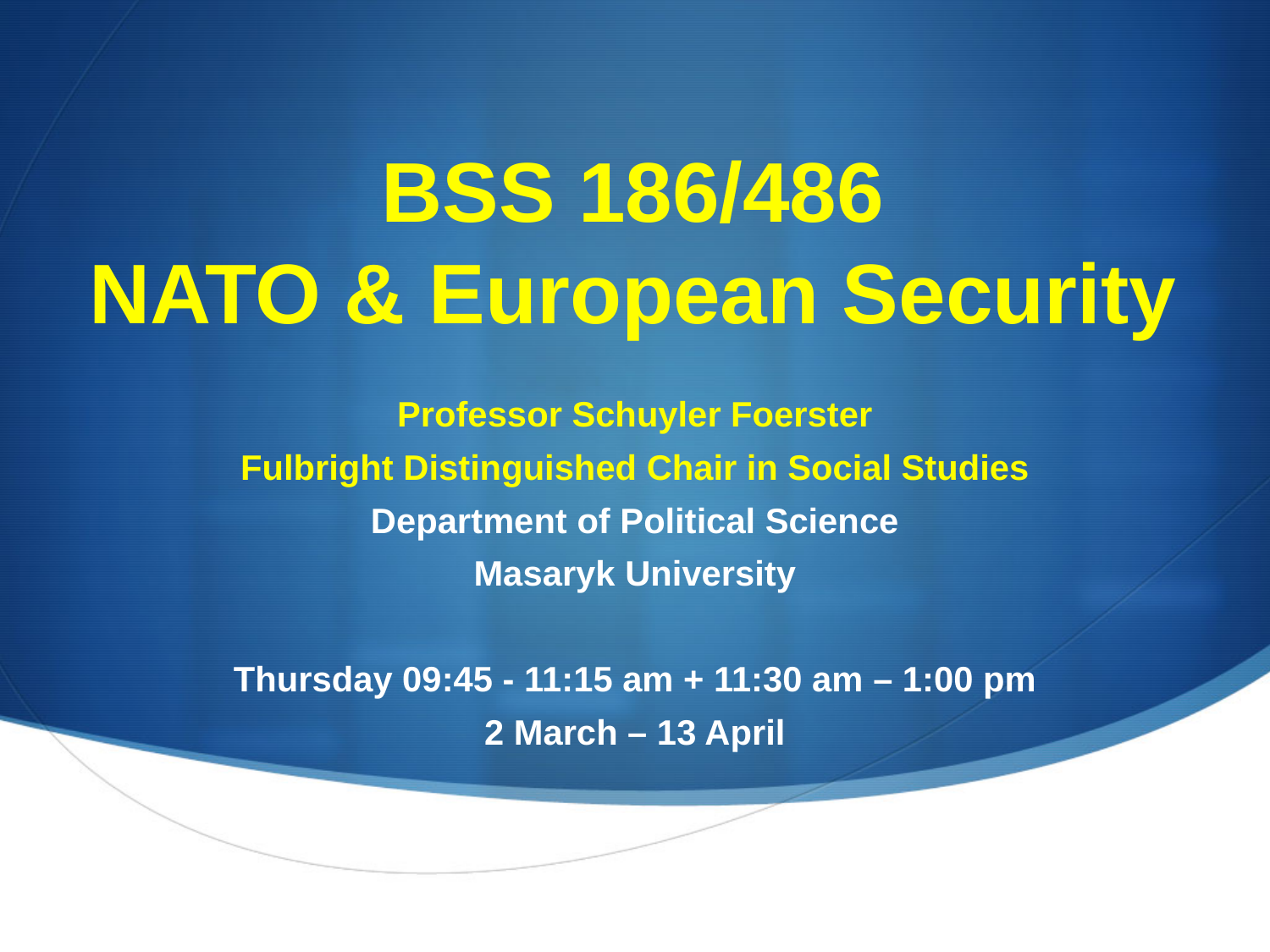

# BSS 186/486 NATO & European Security
Professor Schuyler Foerster
Fulbright Distinguished Chair in Social Studies
Department of Political Science
Masaryk University

Thursday 09:45 - 11:15 am + 11:30 am – 1:00 pm
2 March – 13 April